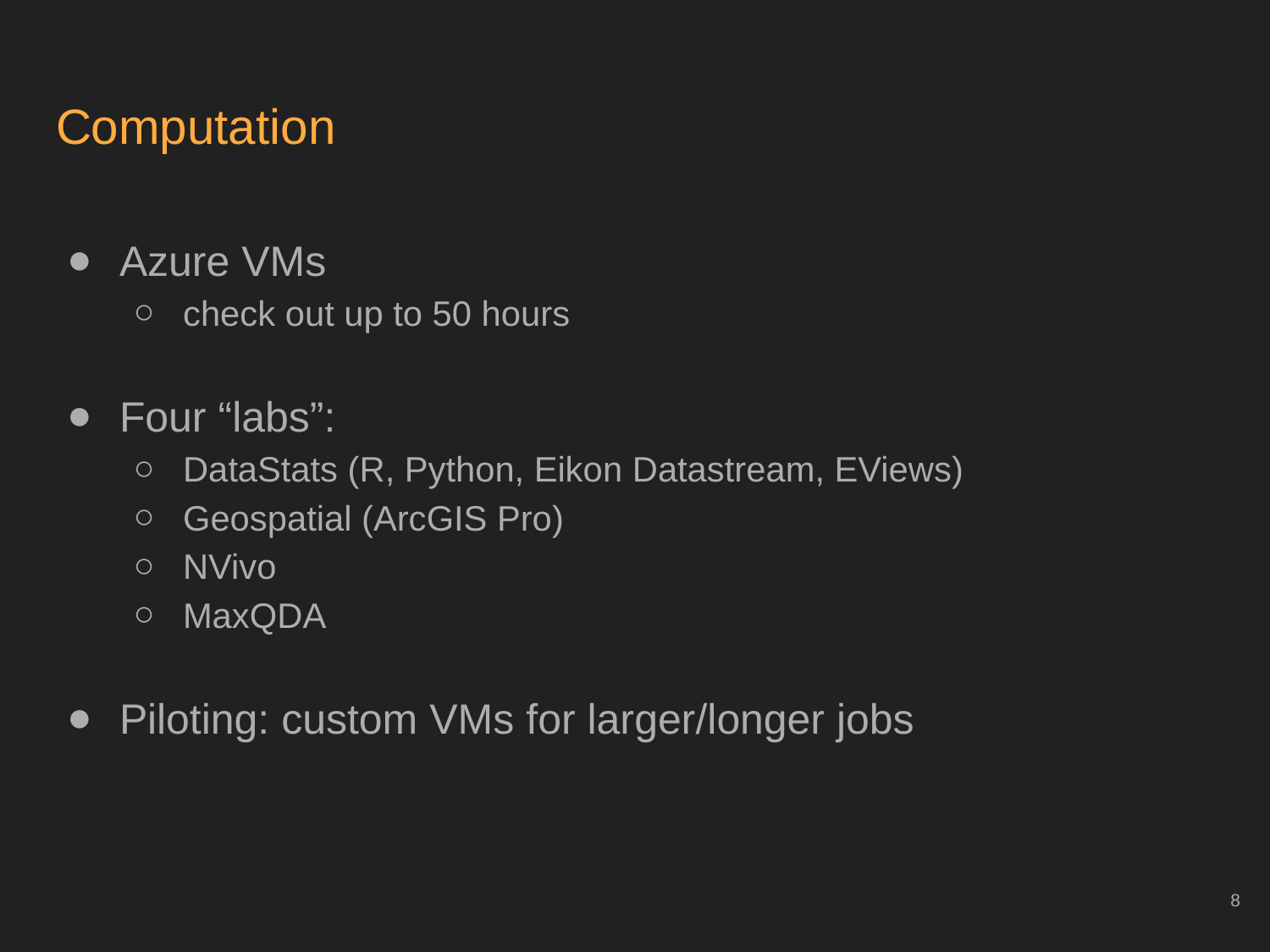

# Computation
Azure VMs
check out up to 50 hours
Four “labs”:
DataStats (R, Python, Eikon Datastream, EViews)
Geospatial (ArcGIS Pro)
NVivo
MaxQDA
Piloting: custom VMs for larger/longer jobs
8